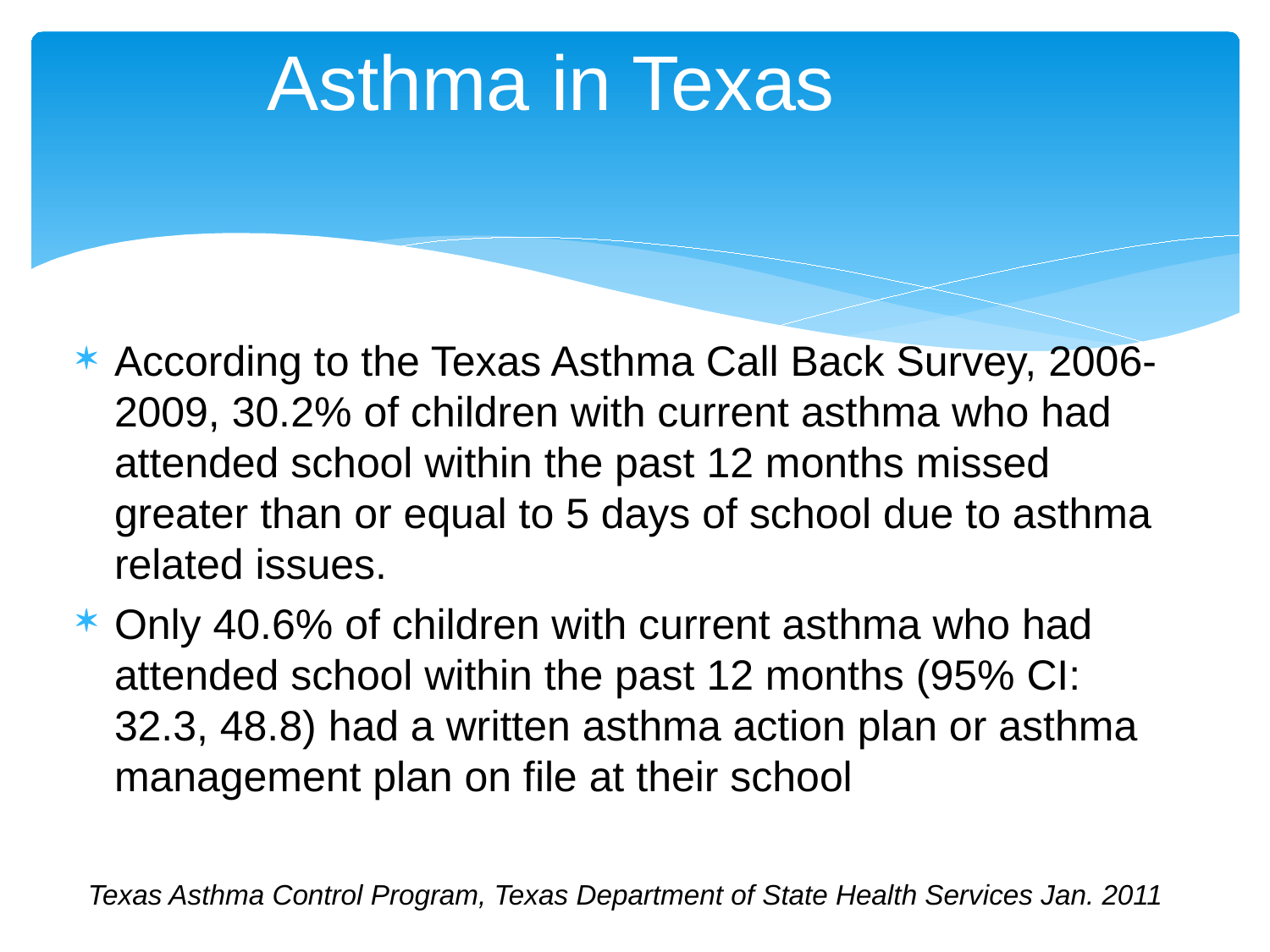

# Asthma in Texas
According to the Texas Asthma Call Back Survey, 2006-2009, 30.2% of children with current asthma who had attended school within the past 12 months missed greater than or equal to 5 days of school due to asthma related issues.
Only 40.6% of children with current asthma who had attended school within the past 12 months (95% CI: 32.3, 48.8) had a written asthma action plan or asthma management plan on file at their school
Texas Asthma Control Program, Texas Department of State Health Services Jan. 2011